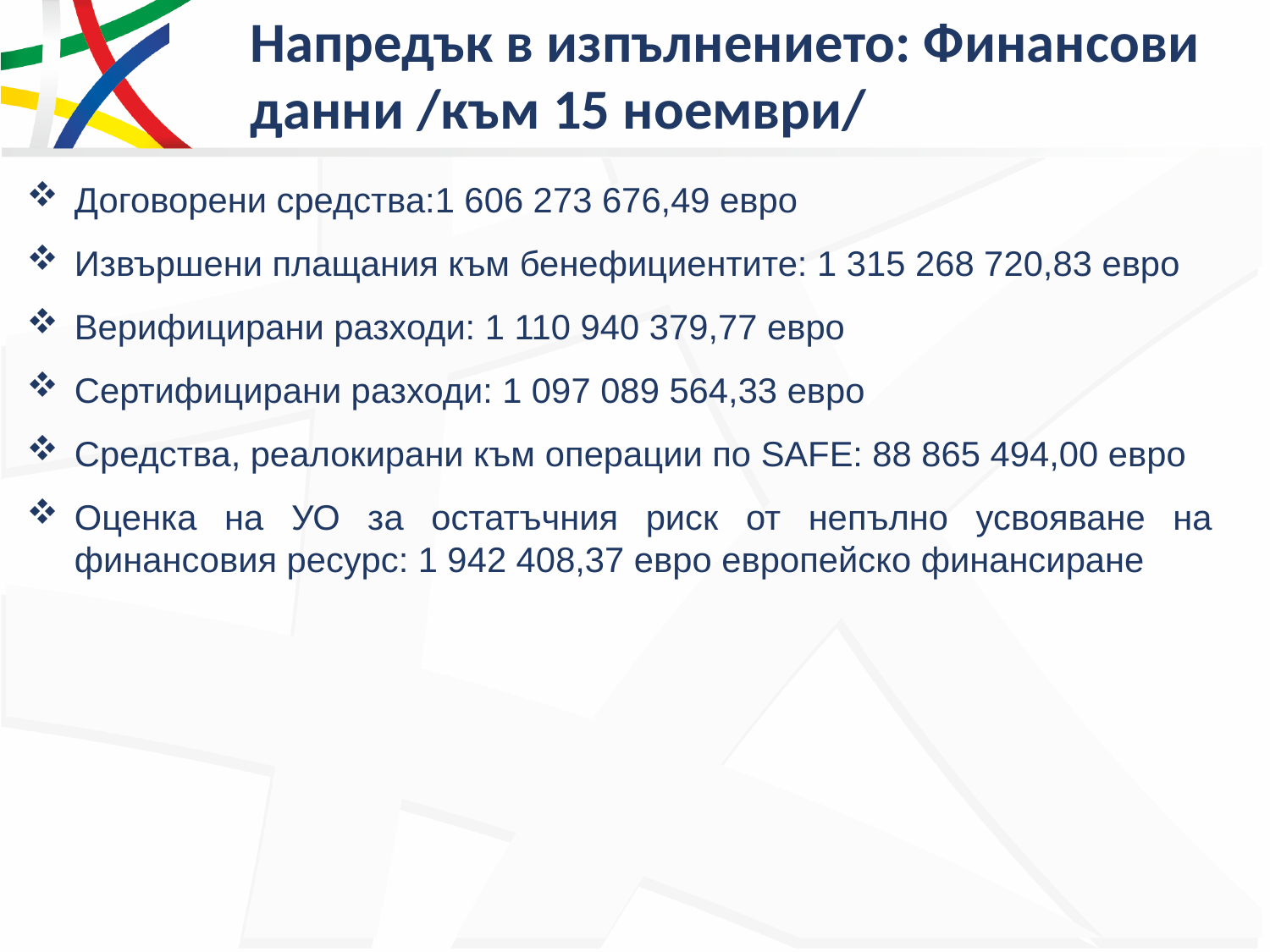

# Напредък в изпълнението: Финансови данни /към 15 ноември/
Договорени средства:1 606 273 676,49 евро
Извършени плащания към бенефициентите: 1 315 268 720,83 евро
Верифицирани разходи: 1 110 940 379,77 евро
Сертифицирани разходи: 1 097 089 564,33 евро
Средства, реалокирани към операции по SAFE: 88 865 494,00 евро
Оценка на УО за остатъчния риск от непълно усвояване на финансовия ресурс: 1 942 408,37 евро европейско финансиране